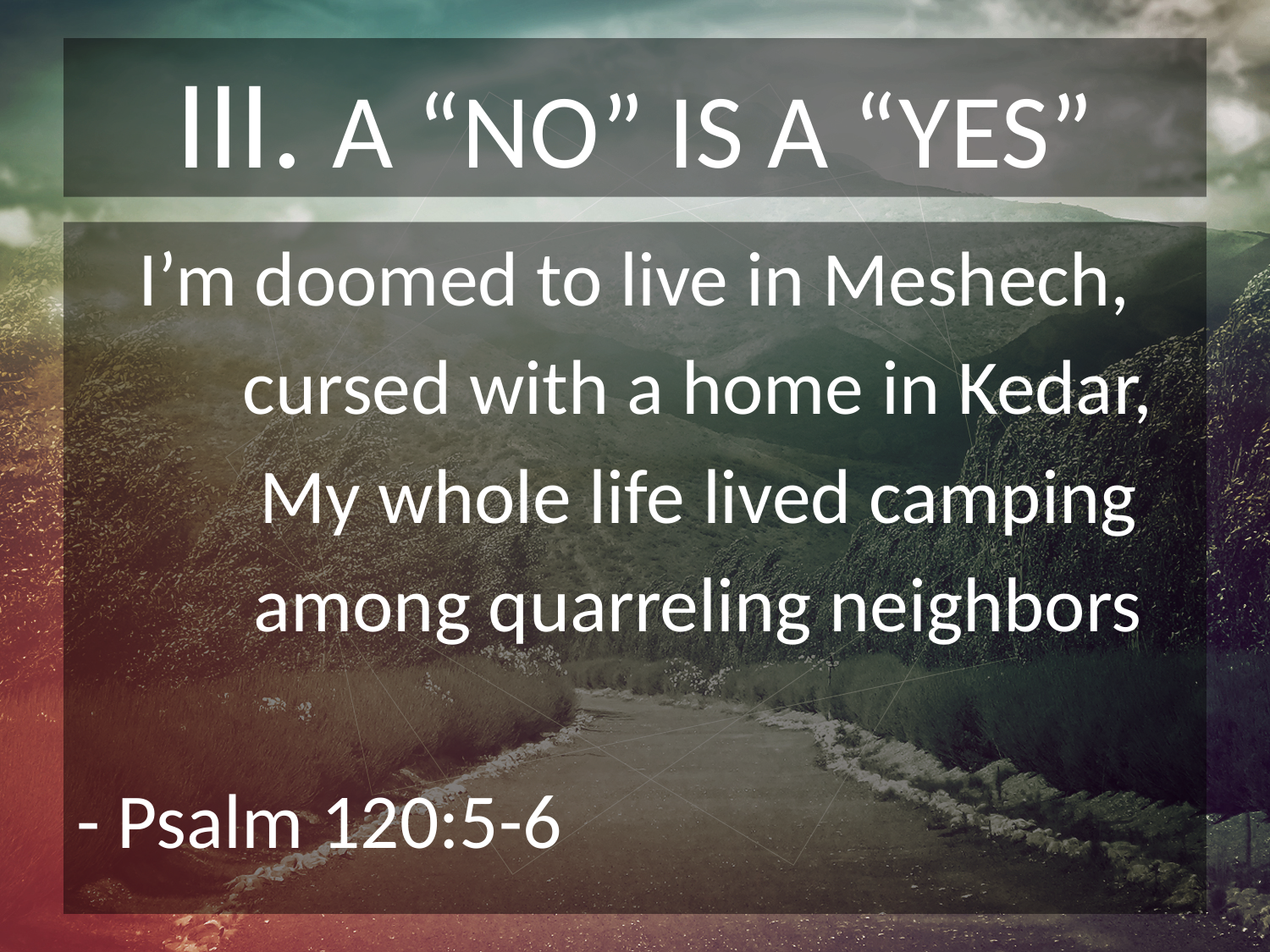

# III. A “NO” IS A “YES”
I’m doomed to live in Meshech,
	cursed with a home in Kedar,
	My whole life lived camping
	among quarreling neighbors

- Psalm 120:5-6